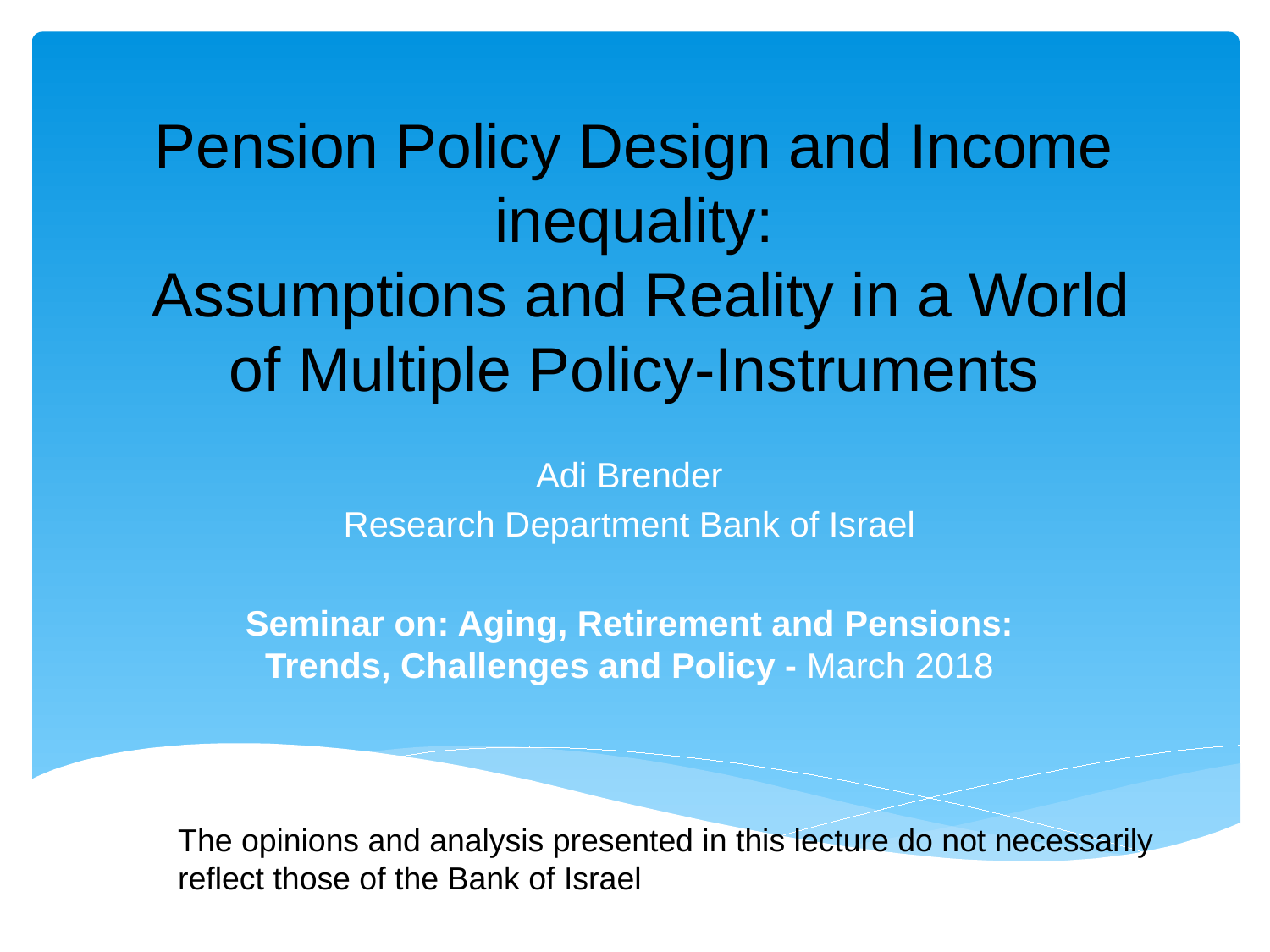

# Pension Policy Design and Income inequality: Assumptions and Reality in a World of Multiple Policy-Instruments
Adi Brender
Research Department Bank of Israel

Seminar on: Aging, Retirement and Pensions: Trends, Challenges and Policy - March 2018
The opinions and analysis presented in this lecture do not necessarily reflect those of the Bank of Israel